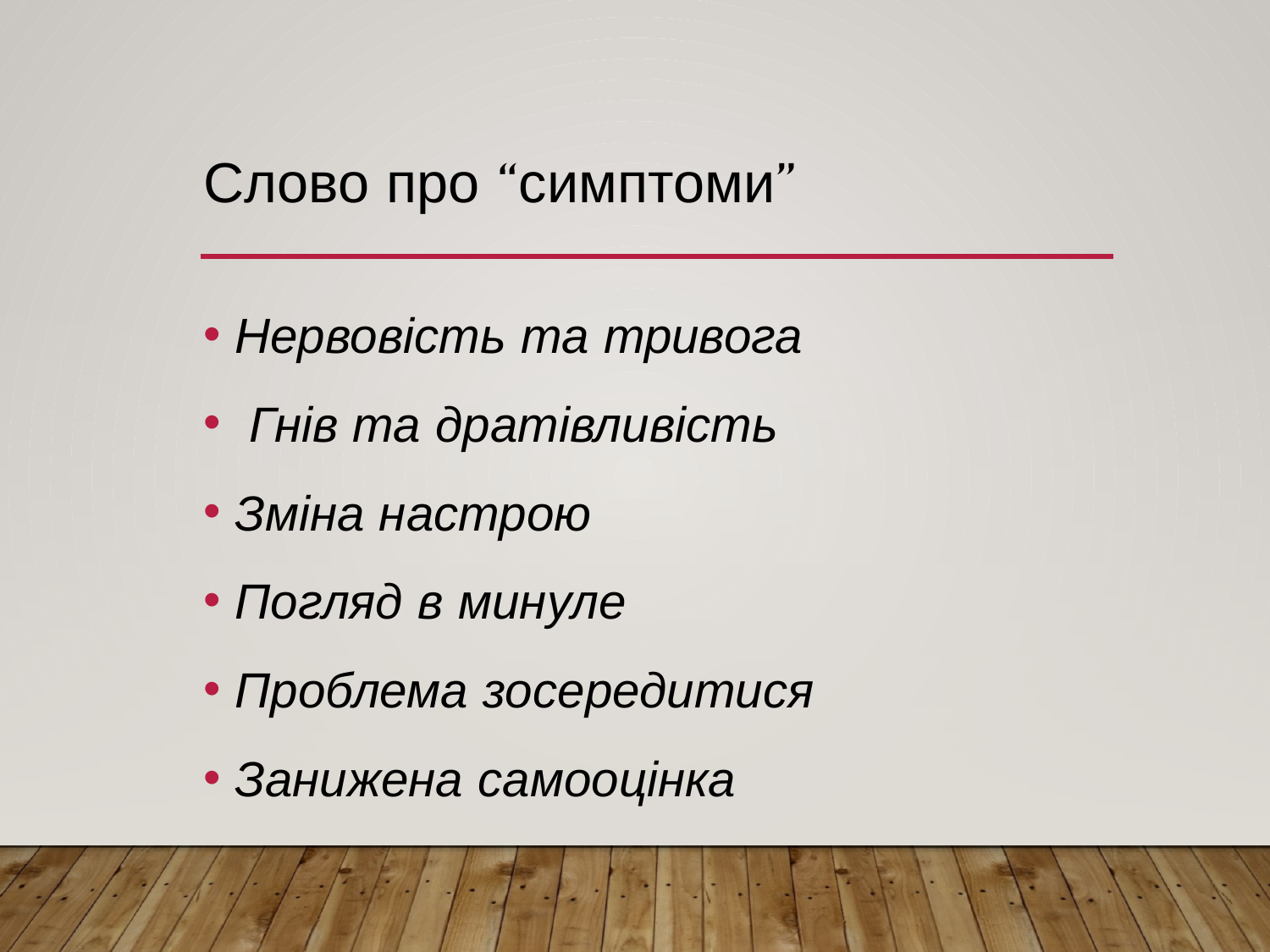

# Слово про “симптоми”
Нервовість та тривога
 Гнів та дратівливість
Зміна настрою
Погляд в минуле
Проблема зосередитися
Занижена самооцінка